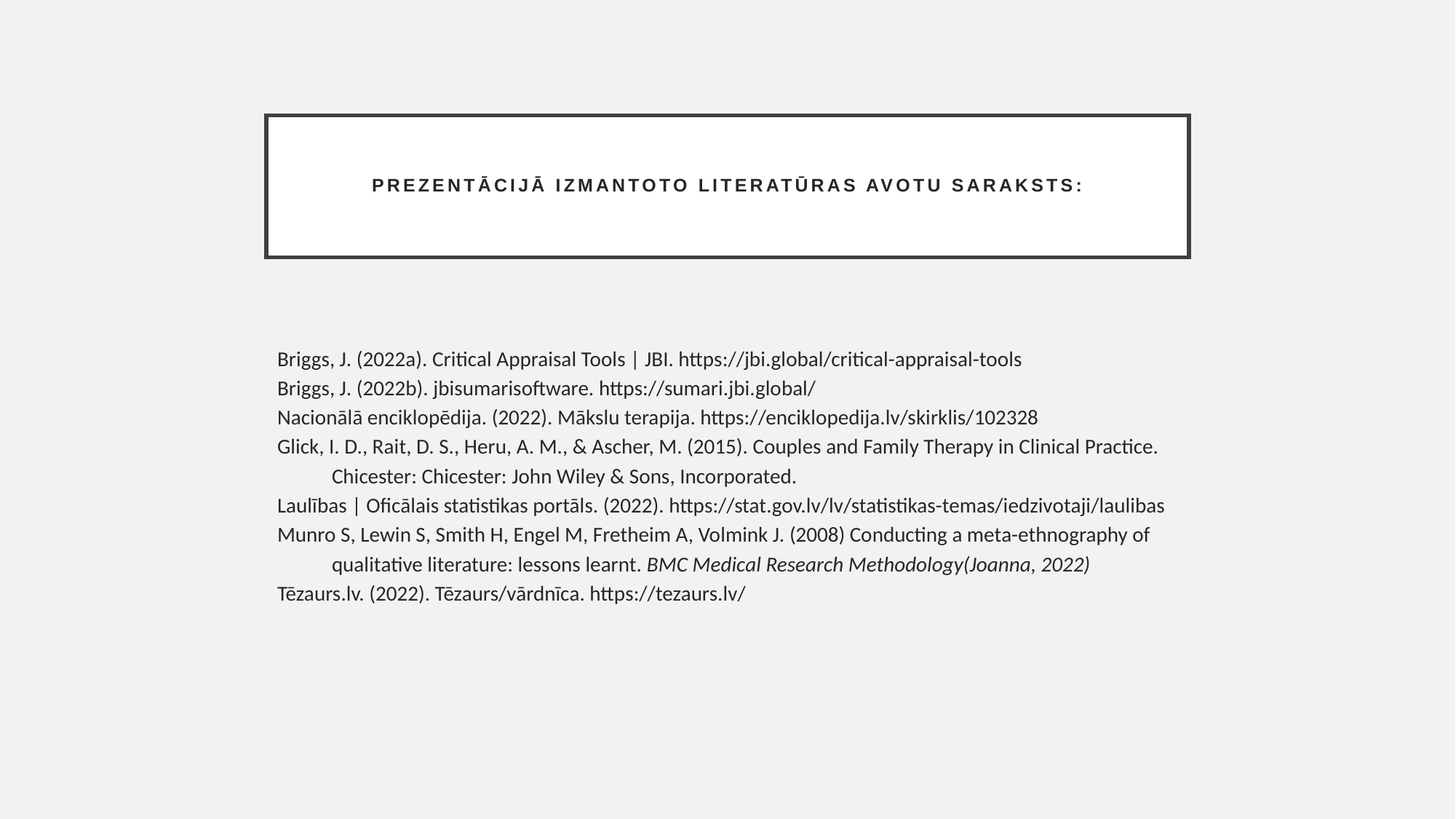

# Prezentācijā izmantoto literatūras avotu saraksts:
Briggs, J. (2022a). Critical Appraisal Tools | JBI. https://jbi.global/critical-appraisal-tools
Briggs, J. (2022b). jbisumarisoftware. https://sumari.jbi.global/
Nacionālā enciklopēdija. (2022). Mākslu terapija. https://enciklopedija.lv/skirklis/102328
Glick, I. D., Rait, D. S., Heru, A. M., & Ascher, M. (2015). Couples and Family Therapy in Clinical Practice. Chicester: Chicester: John Wiley & Sons, Incorporated.
Laulības | Oficālais statistikas portāls. (2022). https://stat.gov.lv/lv/statistikas-temas/iedzivotaji/laulibas
Munro S, Lewin S, Smith H, Engel M, Fretheim A, Volmink J. (2008) Conducting a meta-ethnography of qualitative literature: lessons learnt. BMC Medical Research Methodology(Joanna, 2022)
Tēzaurs.lv. (2022). Tēzaurs/vārdnīca. https://tezaurs.lv/